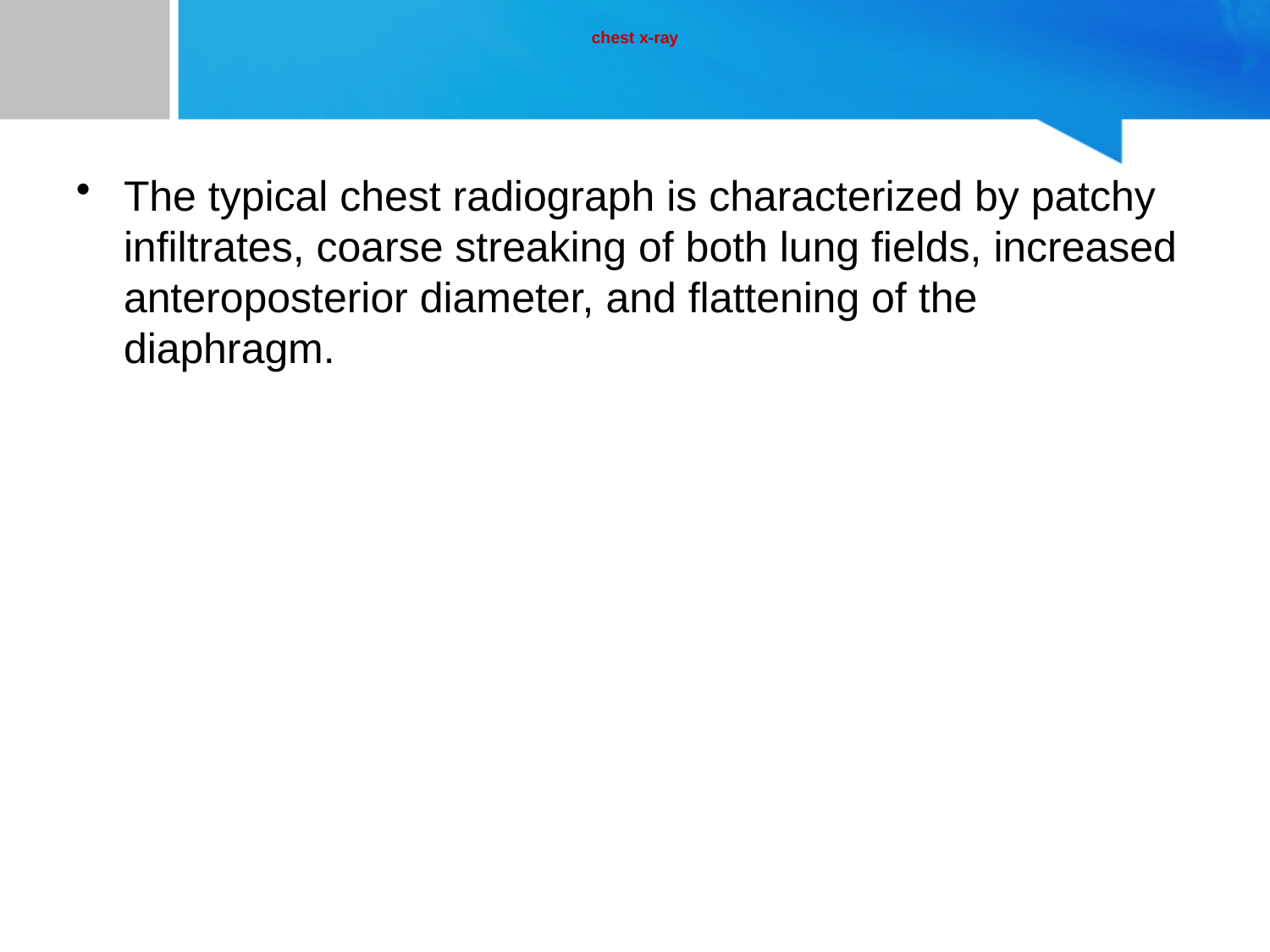

# chest x-ray
The typical chest radiograph is characterized by patchy infiltrates, coarse streaking of both lung fields, increased anteroposterior diameter, and flattening of the diaphragm.